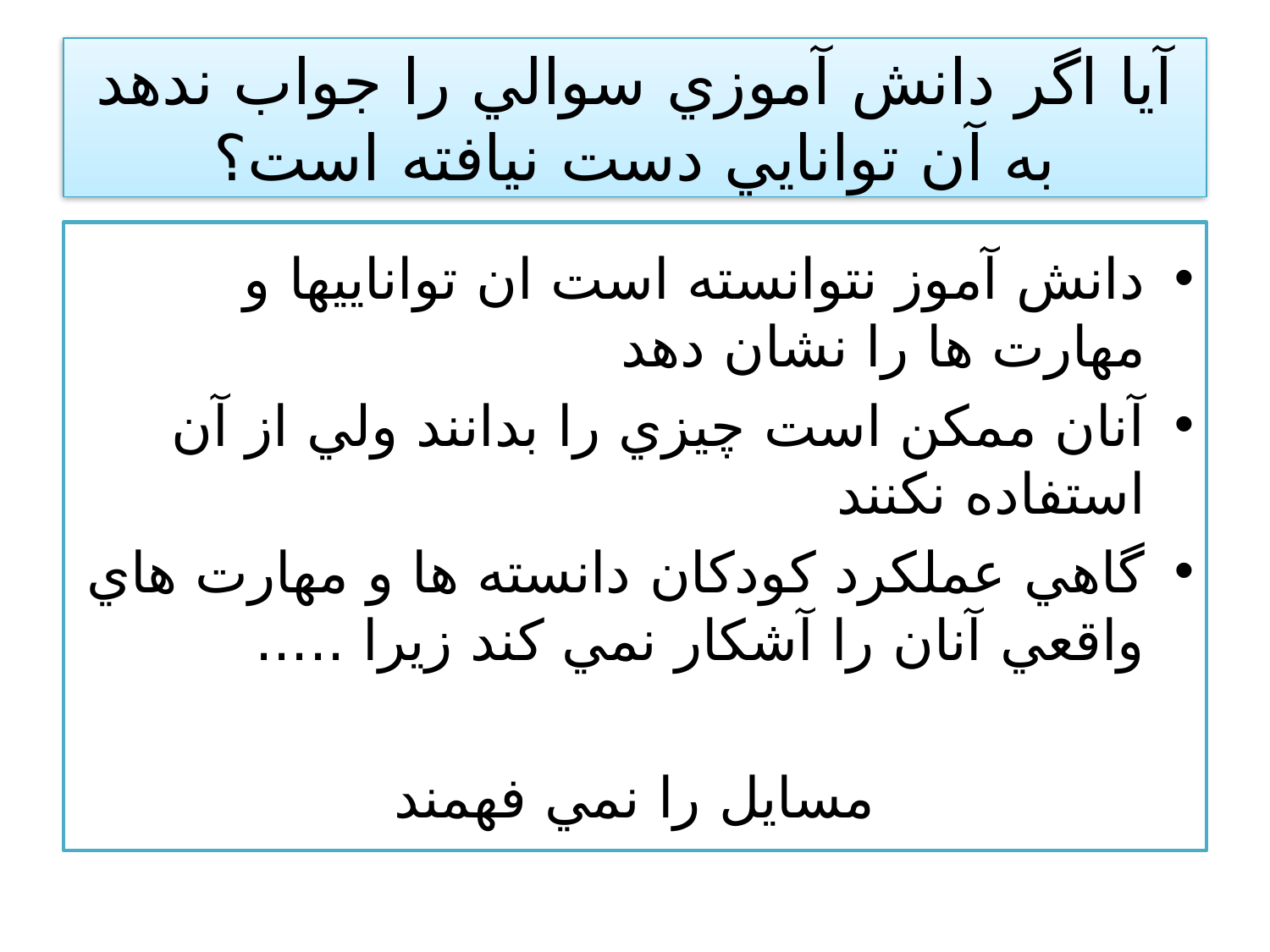

# آيا اگر دانش آموزي سوالي را جواب ندهد به آن توانايي دست نيافته است؟
دانش آموز نتوانسته است ان تواناييها و مهارت ها را نشان دهد
آنان ممكن است چيزي را بدانند ولي از آن استفاده نكنند
گاهي عملكرد كودكان دانسته ها و مهارت هاي واقعي آنان را آشكار نمي كند زيرا .....

مسايل را نمي فهمند